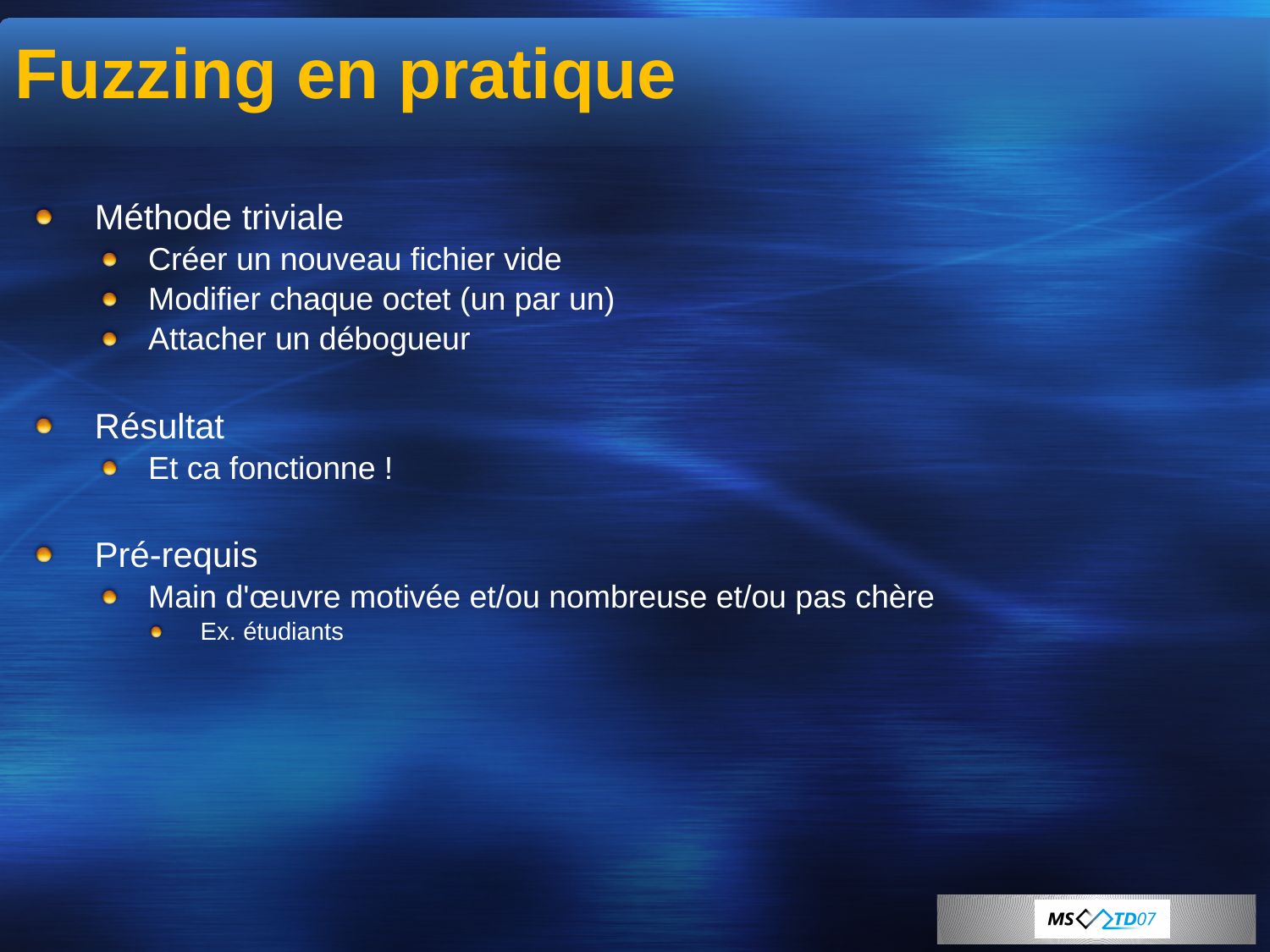

# Fuzzing en pratique
Méthode triviale
Créer un nouveau fichier vide
Modifier chaque octet (un par un)
Attacher un débogueur

Résultat
Et ca fonctionne !

Pré-requis
Main d'œuvre motivée et/ou nombreuse et/ou pas chère
Ex. étudiants